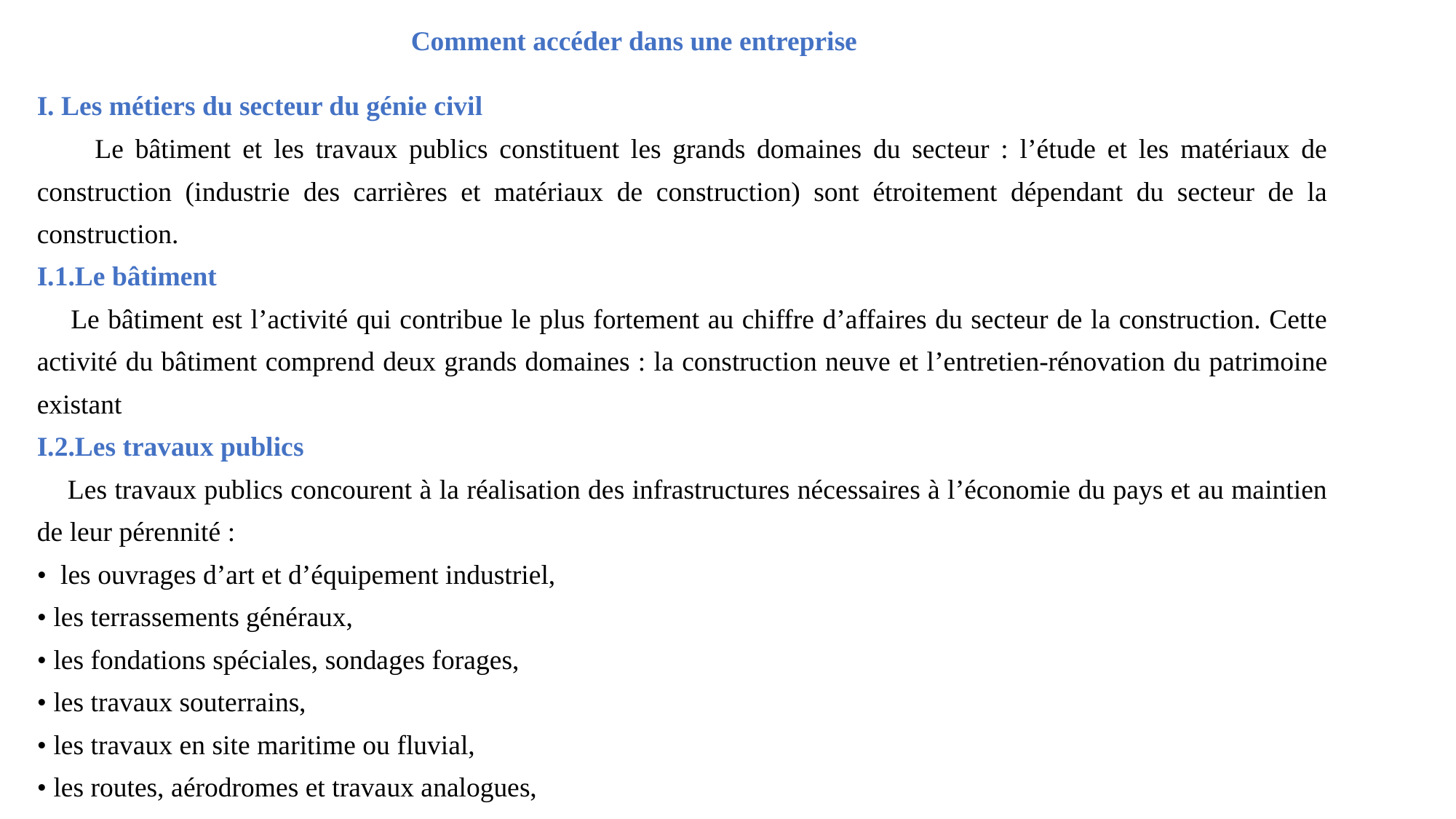

Comment accéder dans une entreprise
I. Les métiers du secteur du génie civil
     Le bâtiment et les travaux publics constituent les grands domaines du secteur : l’étude et les matériaux de construction (industrie des carrières et matériaux de construction) sont étroitement dépendant du secteur de la construction.
I.1.Le bâtiment
    Le bâtiment est l’activité qui contribue le plus fortement au chiffre d’affaires du secteur de la construction. Cette activité du bâtiment comprend deux grands domaines : la construction neuve et l’entretien-rénovation du patrimoine existant
I.2.Les travaux publics
    Les travaux publics concourent à la réalisation des infrastructures nécessaires à l’économie du pays et au maintien de leur pérennité :
•  les ouvrages d’art et d’équipement industriel,
• les terrassements généraux,
• les fondations spéciales, sondages forages,
• les travaux souterrains,
• les travaux en site maritime ou fluvial,
• les routes, aérodromes et travaux analogues,